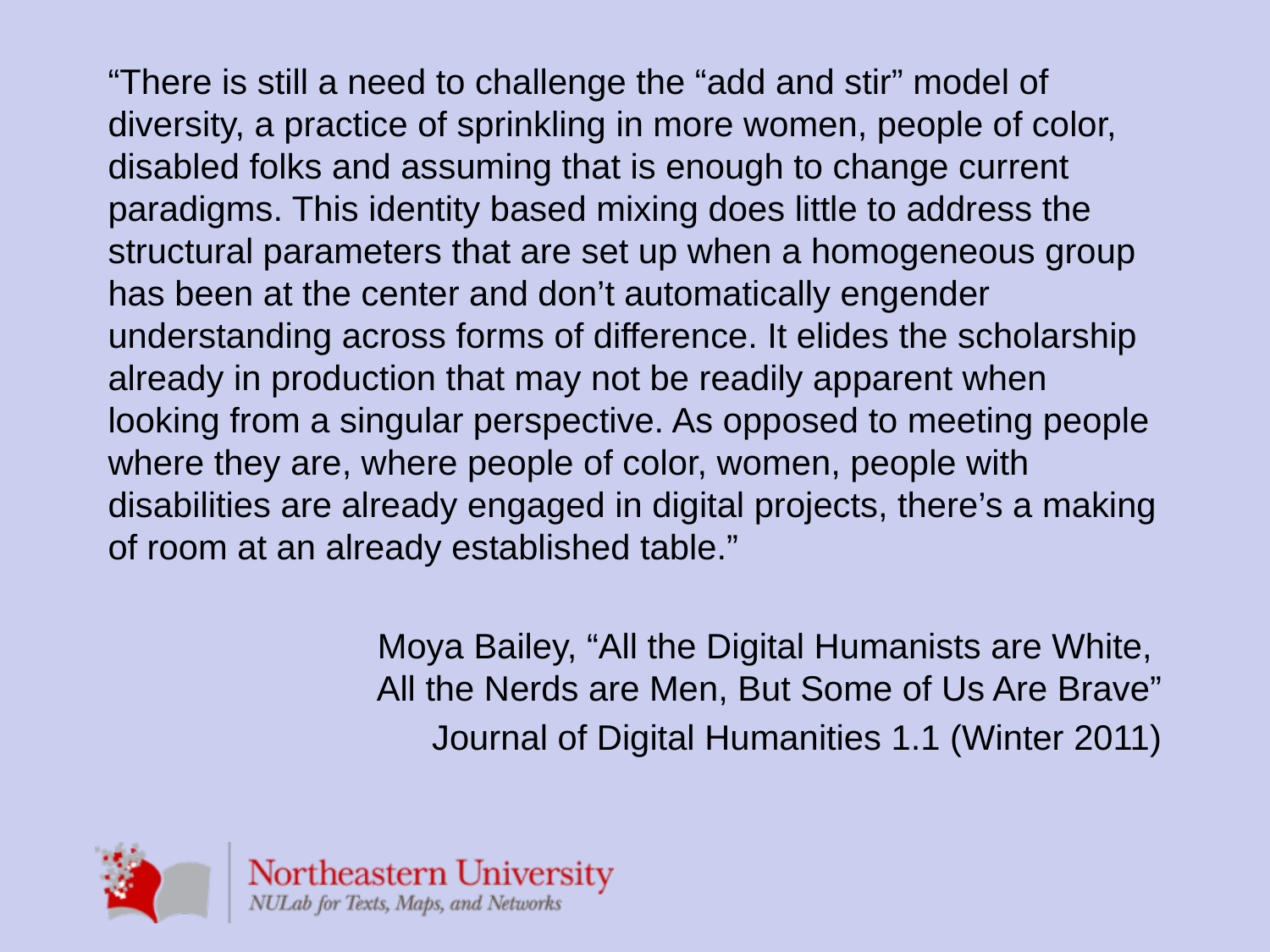

“There is still a need to challenge the “add and stir” model of diversity, a practice of sprinkling in more women, people of color, disabled folks and assuming that is enough to change current paradigms. This identity based mixing does little to address the structural parameters that are set up when a homogeneous group has been at the center and don’t automatically engender understanding across forms of difference. It elides the scholarship already in production that may not be readily apparent when looking from a singular perspective. As opposed to meeting people where they are, where people of color, women, people with disabilities are already engaged in digital projects, there’s a making of room at an already established table.”

Moya Bailey, “All the Digital Humanists are White,
All the Nerds are Men, But Some of Us Are Brave”
Journal of Digital Humanities 1.1 (Winter 2011)